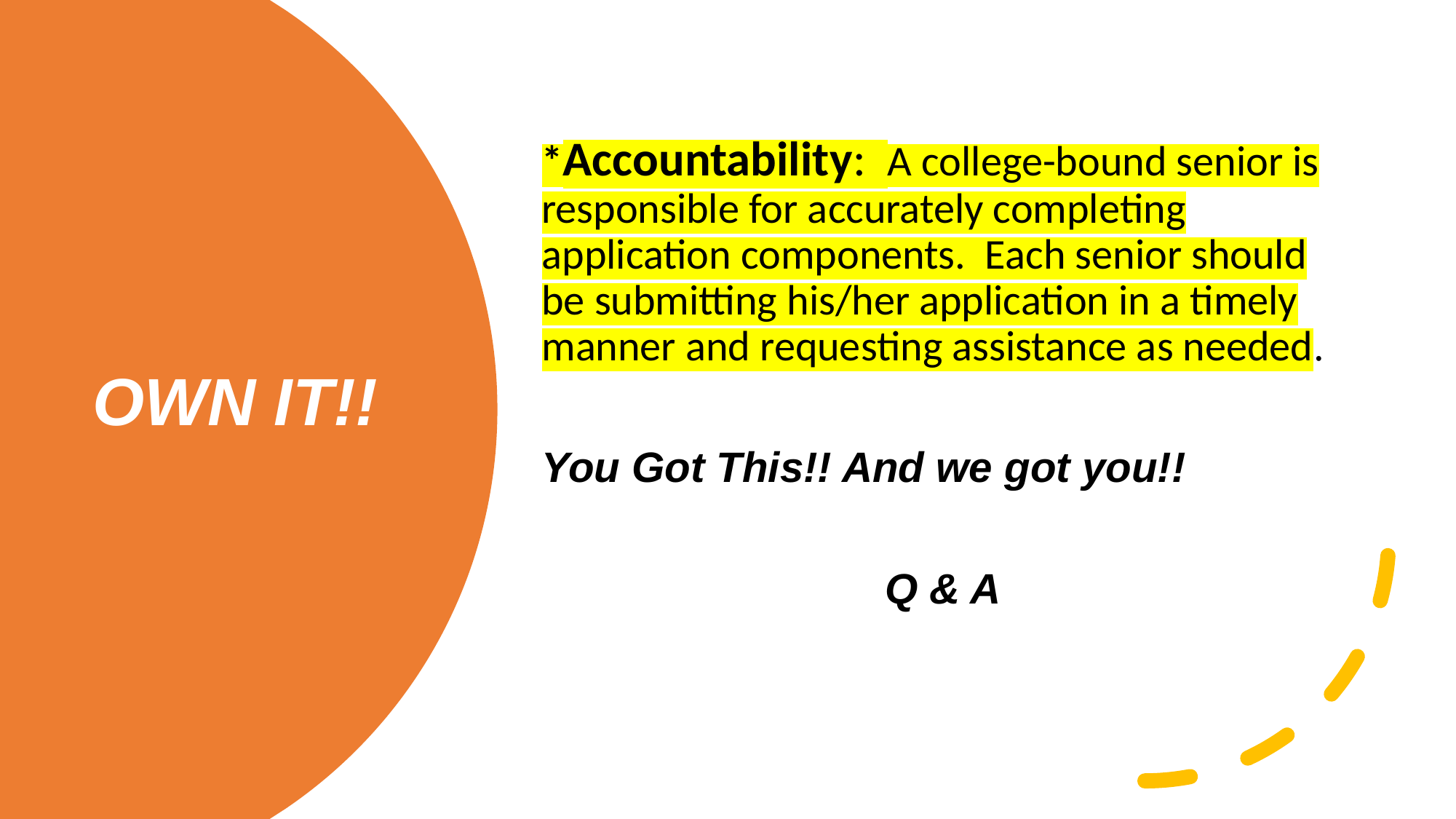

*Accountability:  A college-bound senior is responsible for accurately completing application components.  Each senior should be submitting his/her application in a timely manner and requesting assistance as needed.

You Got This!! And we got you!!

Q & A

# OWN IT!!